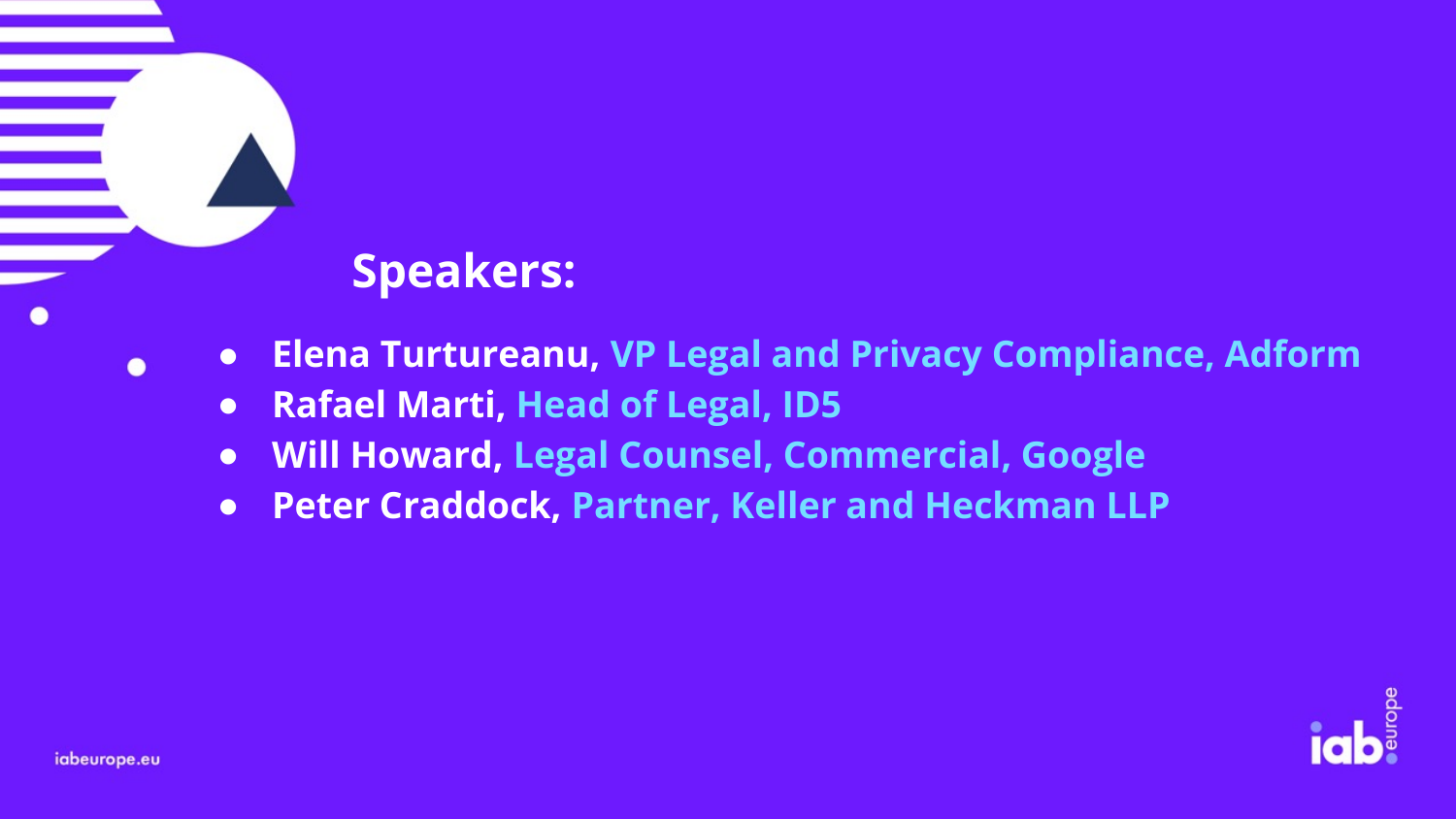

Speakers:
Elena Turtureanu, VP Legal and Privacy Compliance, Adform
Rafael Marti, Head of Legal, ID5
Will Howard, Legal Counsel, Commercial, Google
Peter Craddock, Partner, Keller and Heckman LLP